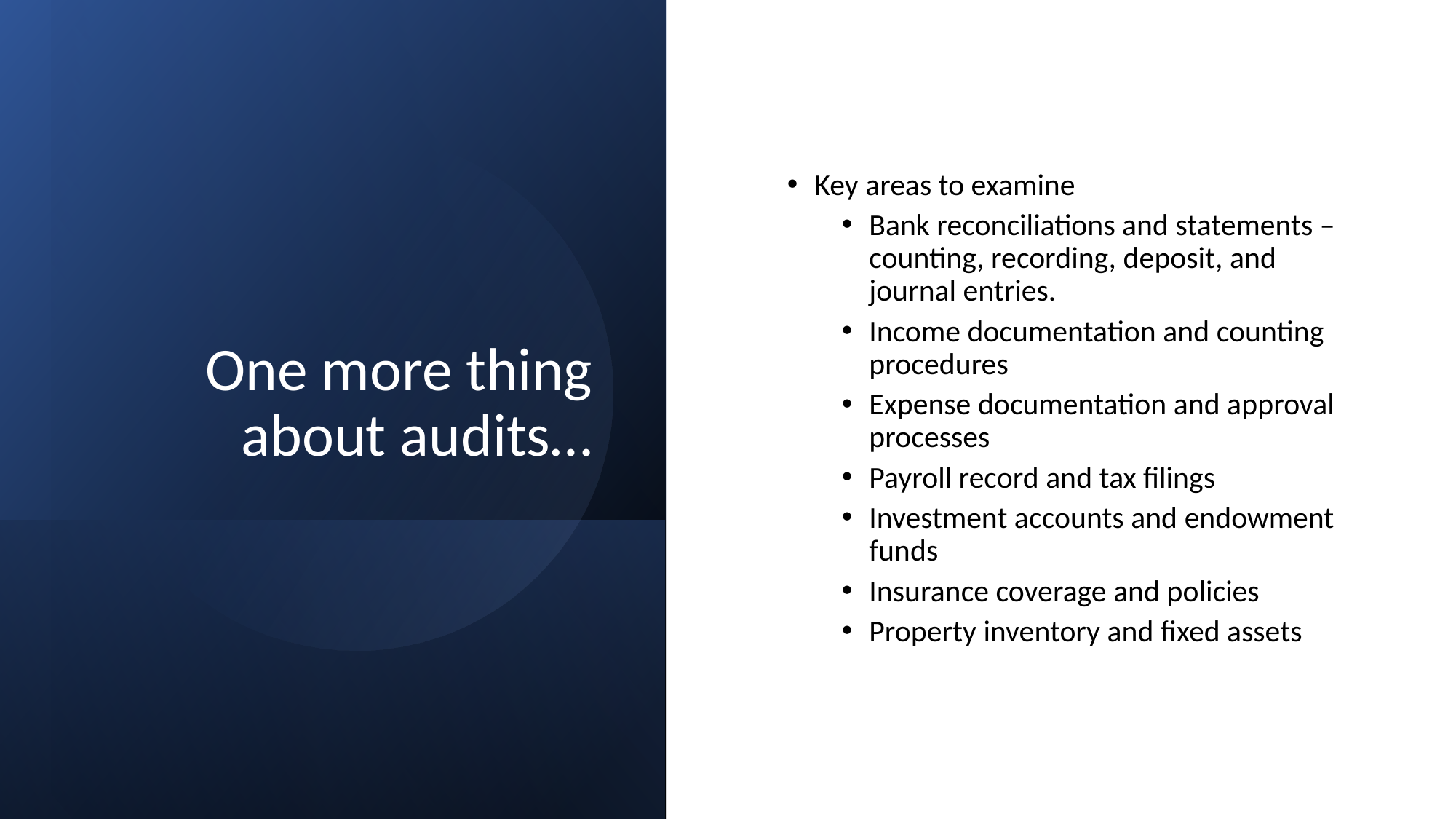

# One more thing about audits…

Key areas to examine
Bank reconciliations and statements – counting, recording, deposit, and journal entries.
Income documentation and counting procedures
Expense documentation and approval processes
Payroll record and tax filings
Investment accounts and endowment funds
Insurance coverage and policies
Property inventory and fixed assets